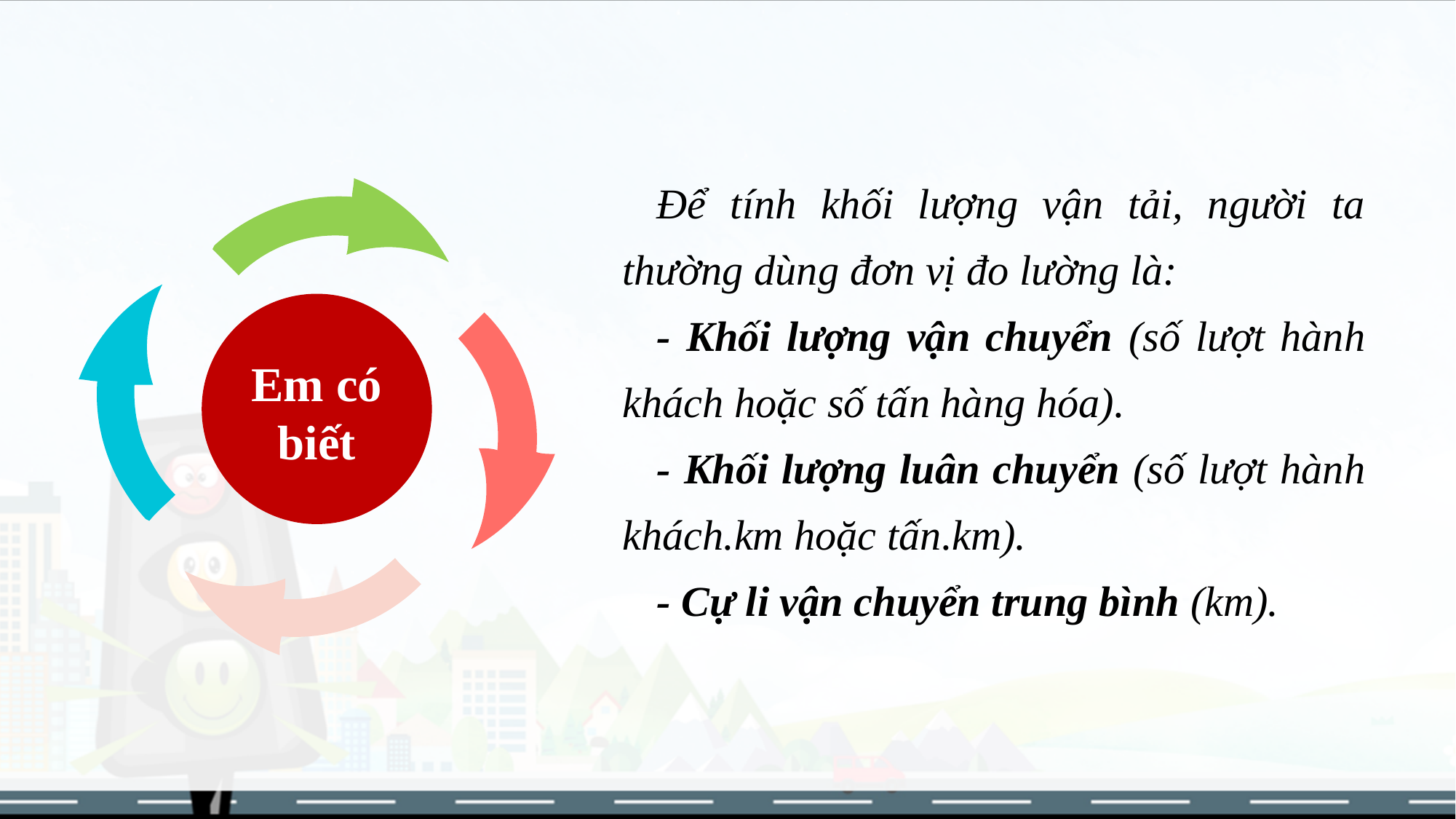

Để tính khối lượng vận tải, người ta thường dùng đơn vị đo lường là:
- Khối lượng vận chuyển (số lượt hành khách hoặc số tấn hàng hóa).
- Khối lượng luân chuyển (số lượt hành khách.km hoặc tấn.km).
- Cự li vận chuyển trung bình (km).

Em có biết